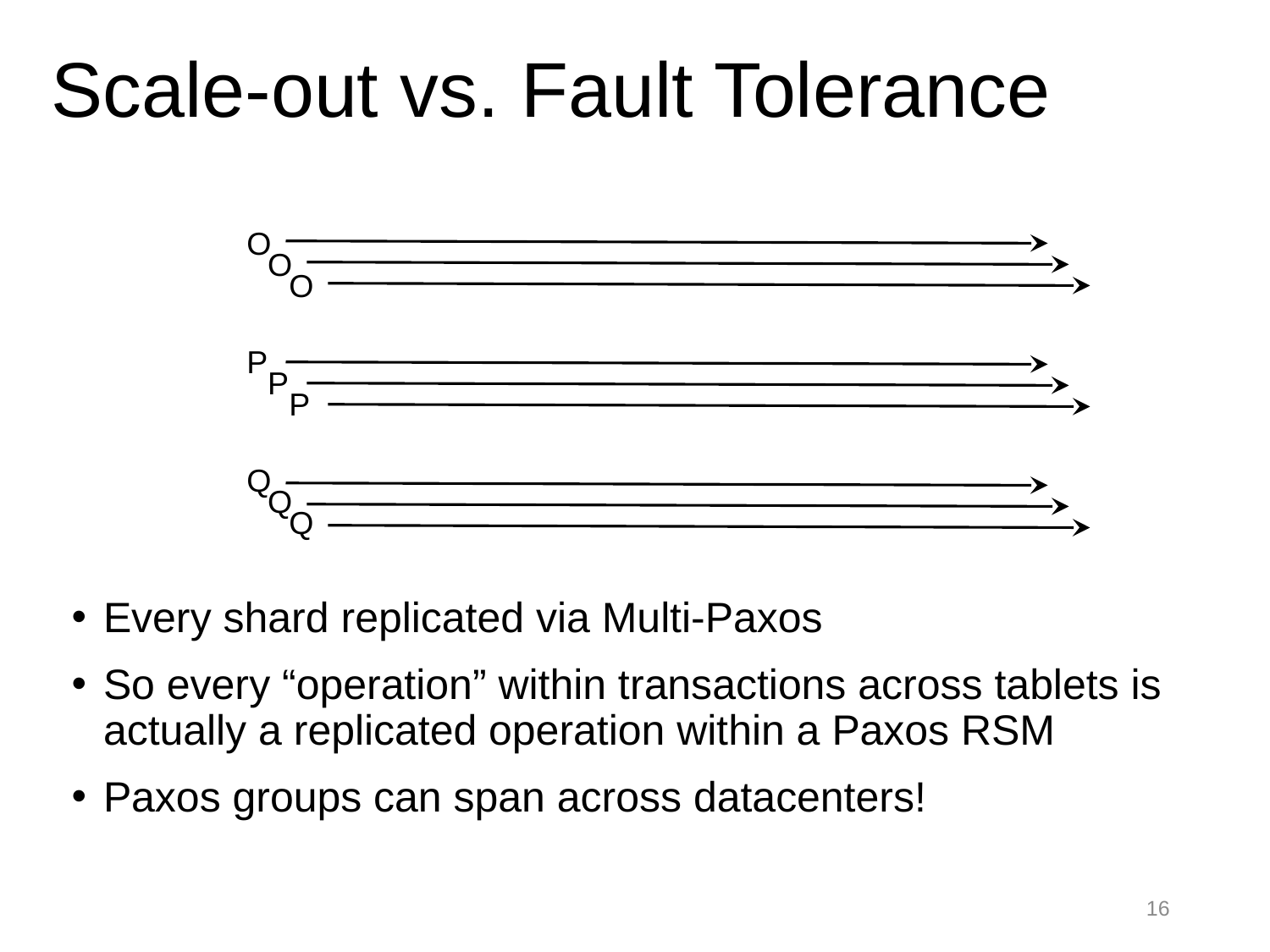

# Scale-out vs. Fault Tolerance
O
O
O
P
P
P
Q
Q
Q
Every shard replicated via Multi-Paxos
So every “operation” within transactions across tablets is actually a replicated operation within a Paxos RSM
Paxos groups can span across datacenters!
16